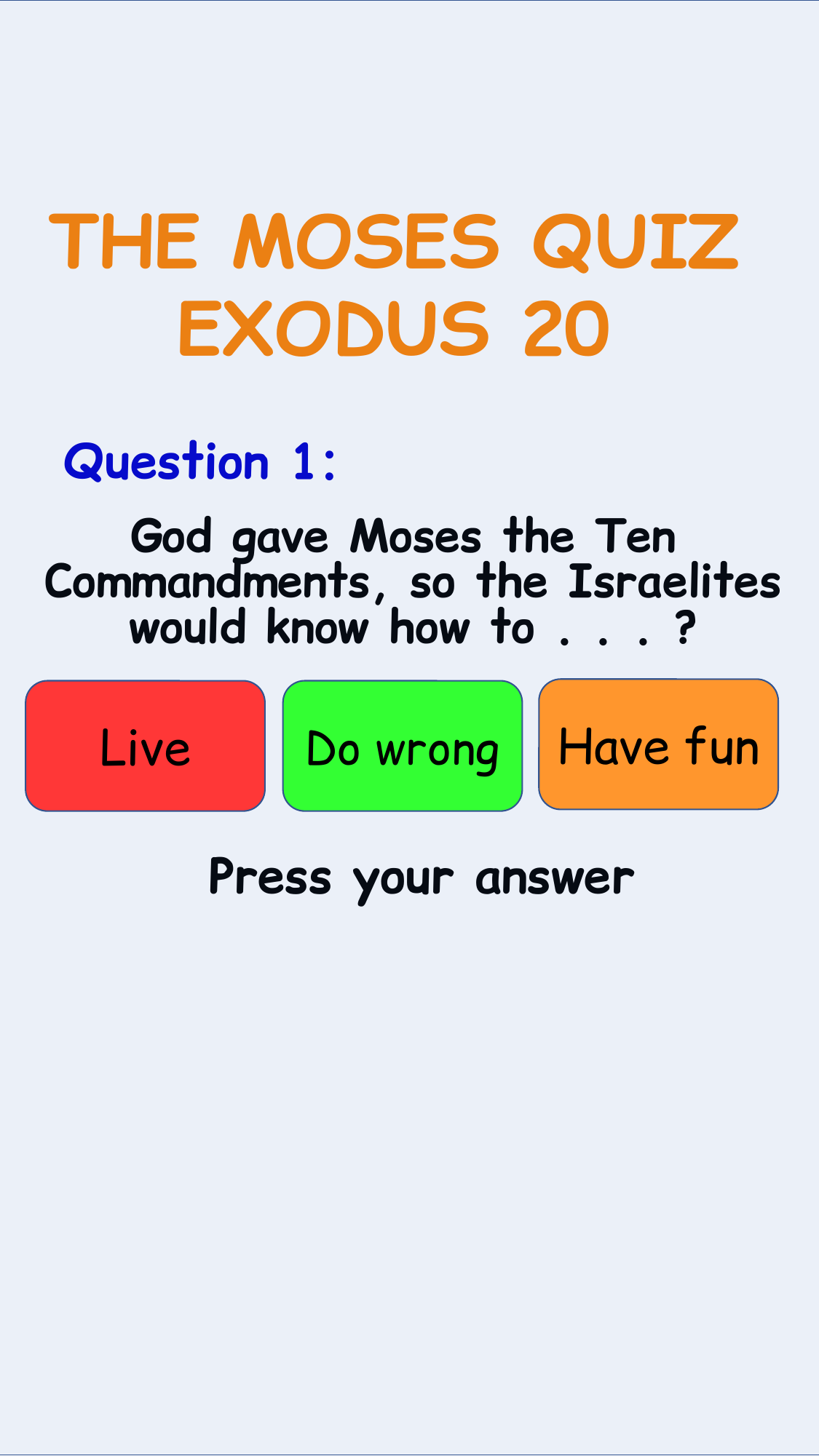

Question 1:
God gave Moses the Ten  Commandments, so the Israelites would know how to . . . ?
Have fun
Live
Do wrong
Press your answer